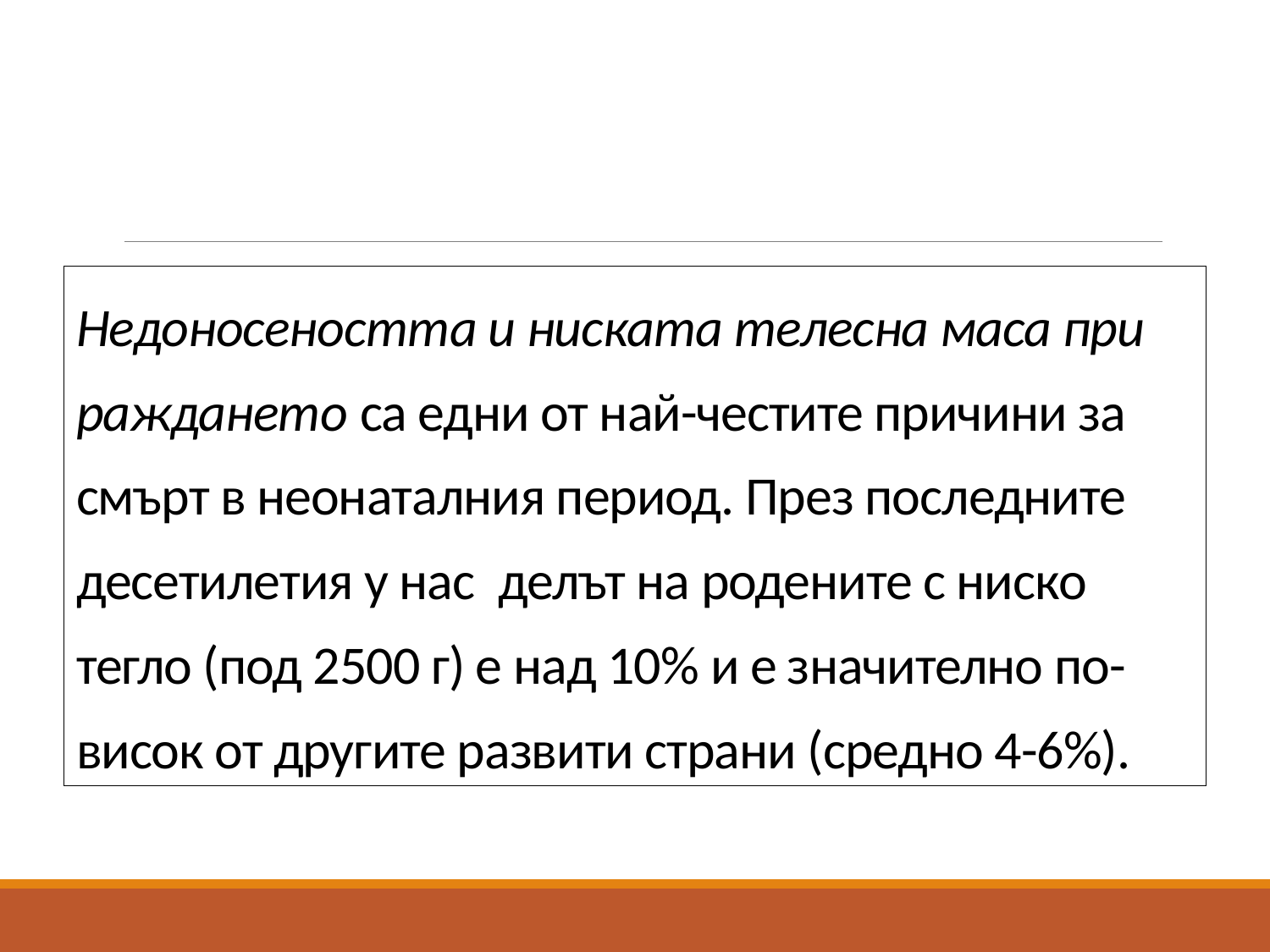

# Недоносеността и ниската телесна маса при  раждането са едни от най-честите причини за смърт в неонаталния период. През последните десетилетия у нас  делът на родените с ниско тегло (под 2500 г) е над 10% и е значително по-висок от другите развити страни (средно 4-6%).